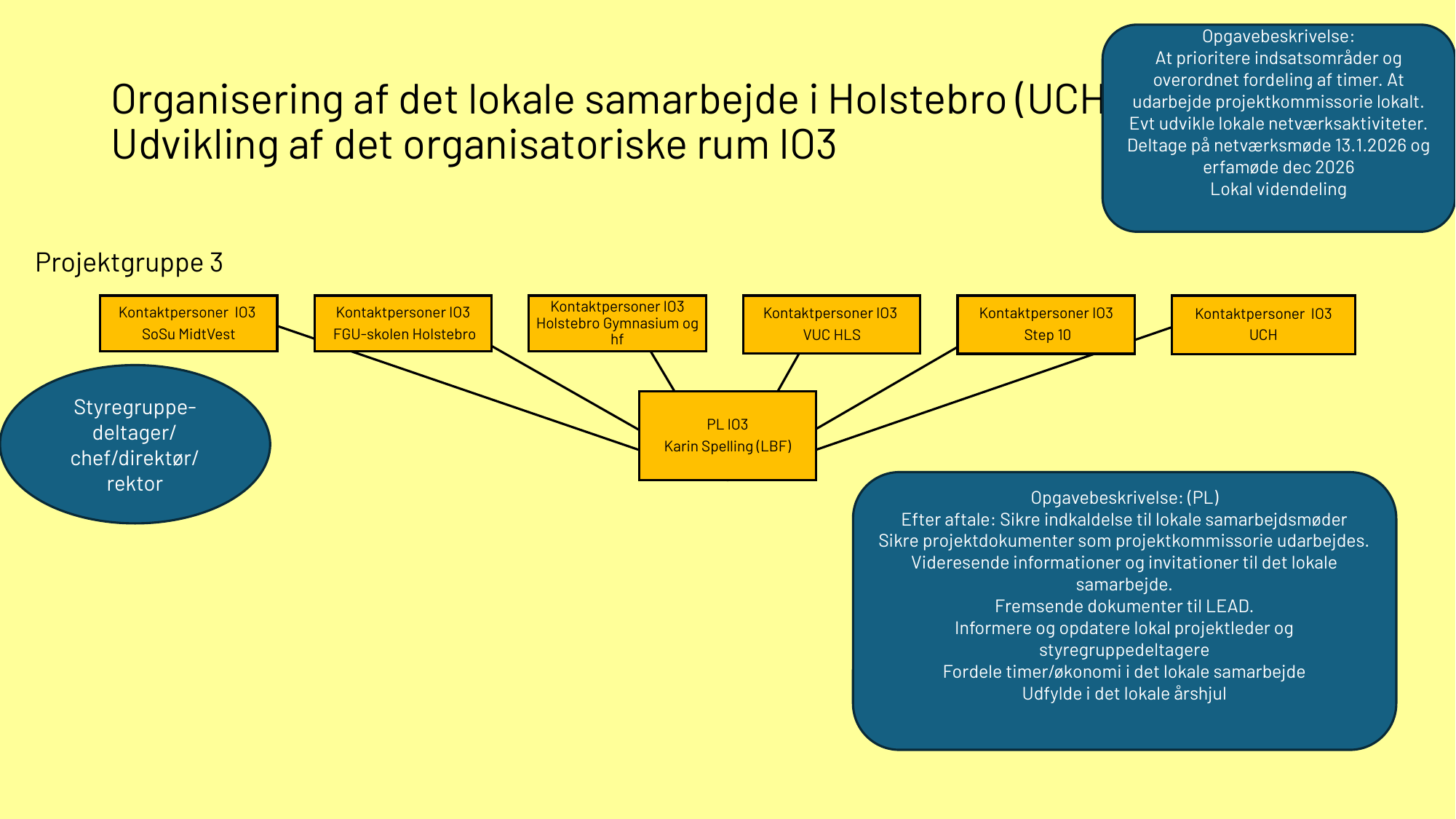

Opgavebeskrivelse:
At prioritere indsatsområder og overordnet fordeling af timer. At udarbejde projektkommissorie lokalt.
Evt udvikle lokale netværksaktiviteter.
Deltage på netværksmøde 13.1.2026 og erfamøde dec 2026
Lokal videndeling

# Organisering af det lokale samarbejde i Holstebro (UCH) Udvikling af det organisatoriske rum IO3
PL IO3
Karin Spelling (LBF)
Kontaktpersoner  IO3
SoSu MidtVest
Kontaktpersoner IO3
 FGU-skolen Holstebro
Kontaktpersoner IO3 Holstebro Gymnasium og hf
Kontaktpersoner IO3
VUC HLS
Kontaktpersoner IO3
 Step 10
Kontaktpersoner  IO3
UCH
Projektgruppe 3
Styregruppe-deltager/ chef/direktør/ rektor
Opgavebeskrivelse: (PL)
Efter aftale: Sikre indkaldelse til lokale samarbejdsmøder
Sikre projektdokumenter som projektkommissorie udarbejdes.
Videresende informationer og invitationer til det lokale samarbejde.
Fremsende dokumenter til LEAD.
Informere og opdatere lokal projektleder og styregruppedeltagere
Fordele timer/økonomi i det lokale samarbejde
Udfylde i det lokale årshjul